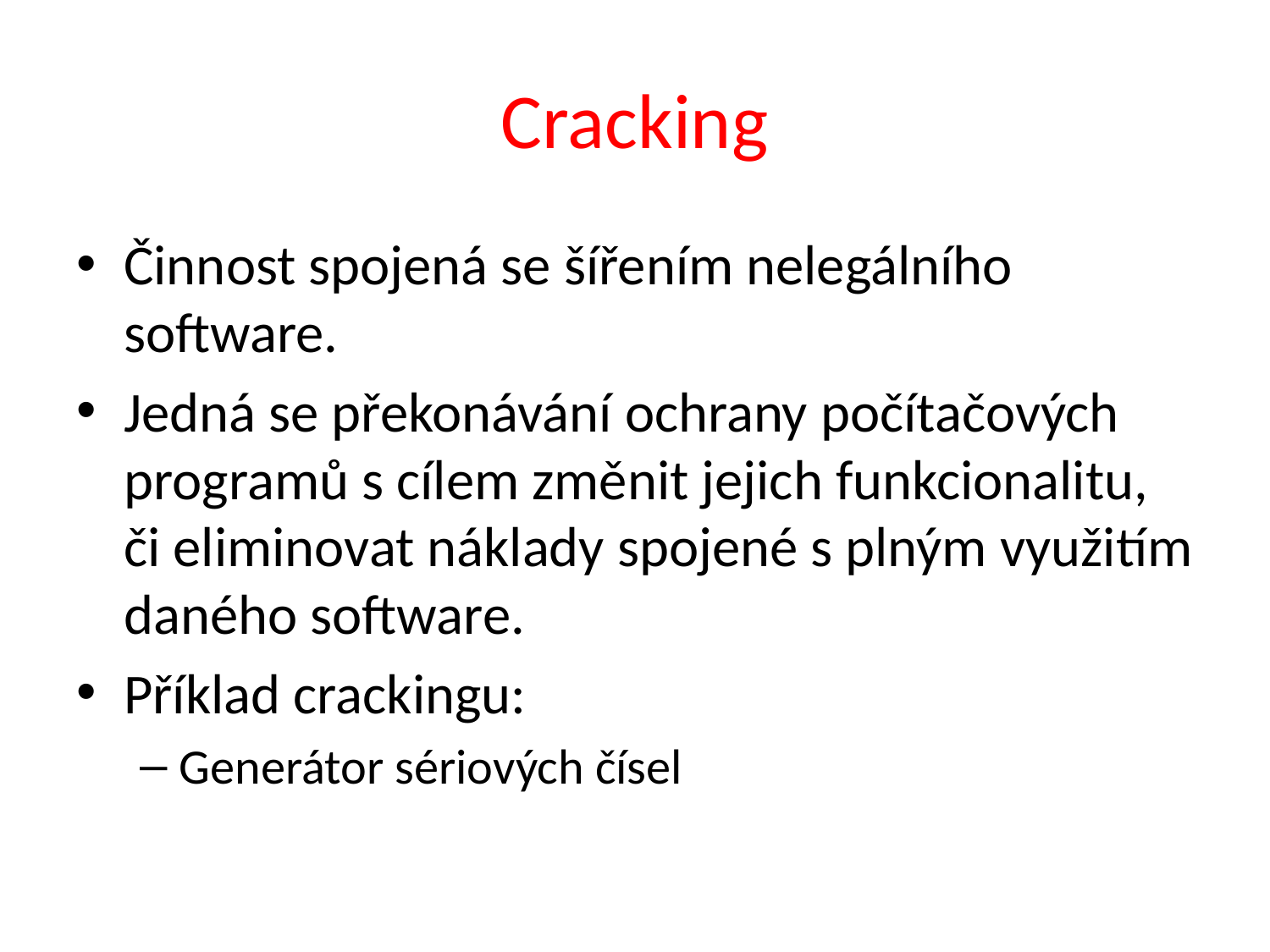

# Cracking
Činnost spojená se šířením nelegálního software.
Jedná se překonávání ochrany počítačových programů s cílem změnit jejich funkcionalitu, či eliminovat náklady spojené s plným využitím daného software.
Příklad crackingu:
Generátor sériových čísel